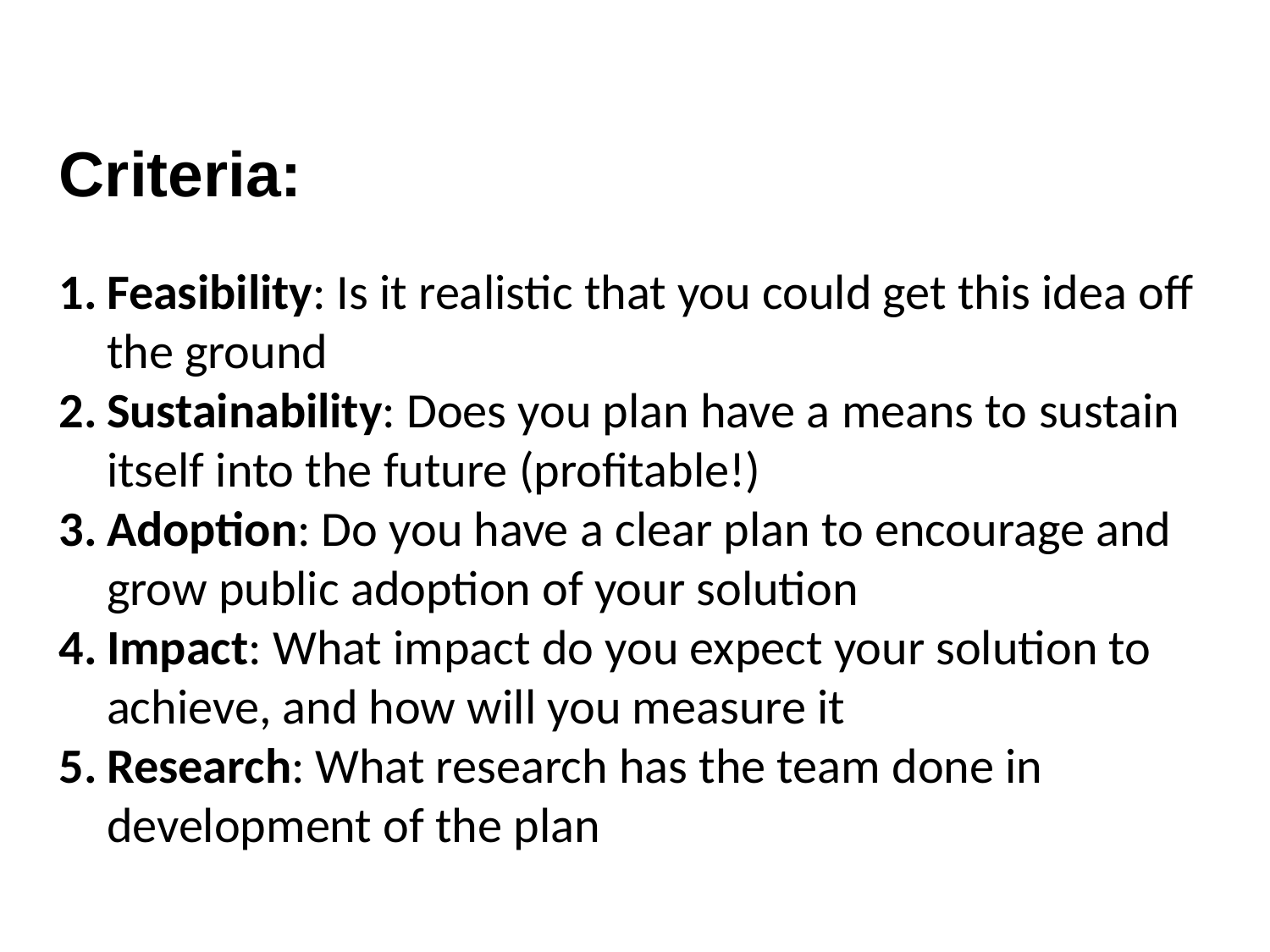

Criteria:

Feasibility: Is it realistic that you could get this idea off the ground
Sustainability: Does you plan have a means to sustain itself into the future (profitable!)
Adoption: Do you have a clear plan to encourage and grow public adoption of your solution
Impact: What impact do you expect your solution to achieve, and how will you measure it
Research: What research has the team done in development of the plan
# Pitch OWU! Creating a Pitch